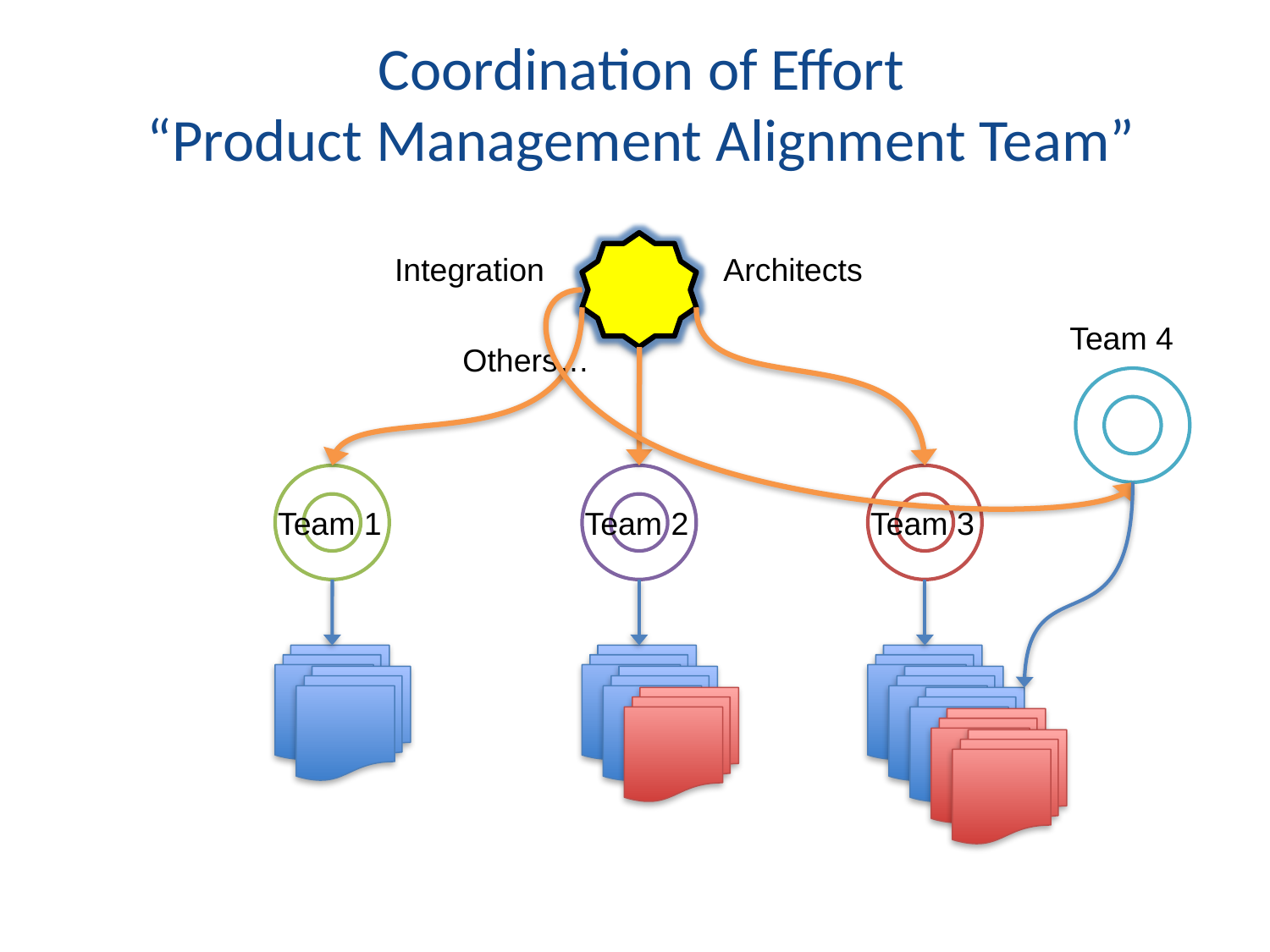

# Coordination of Effort “Product Management Alignment Team”

Integration
Architects
Team 4
Others…

Team 1
Team 2
Team 3